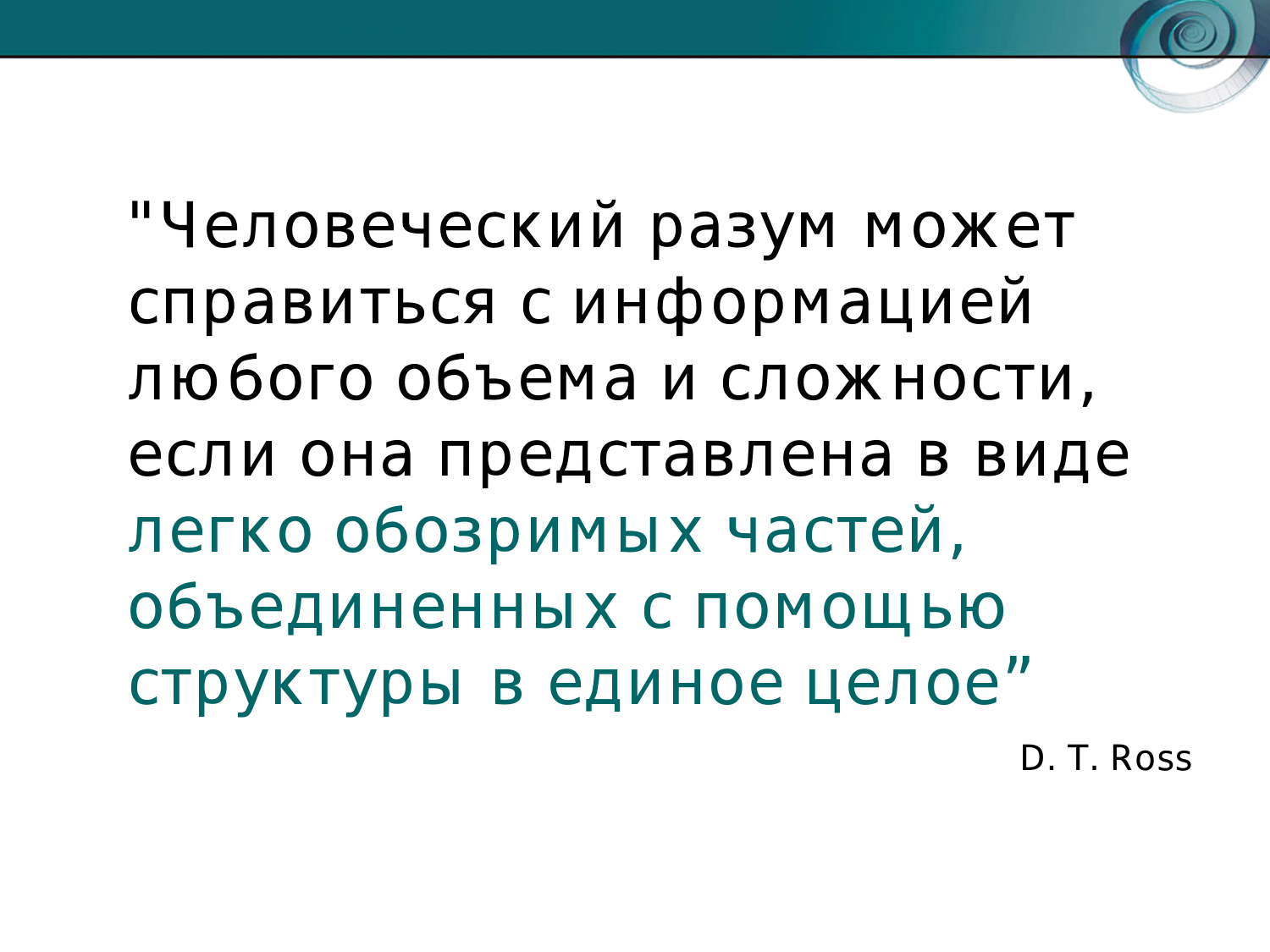

"Человеческий разум может справиться с информацией любого объема и сложности, если она представлена в виде легко обозримых частей, объединенных с помощью структуры в единое целое”
D. Т. Ross